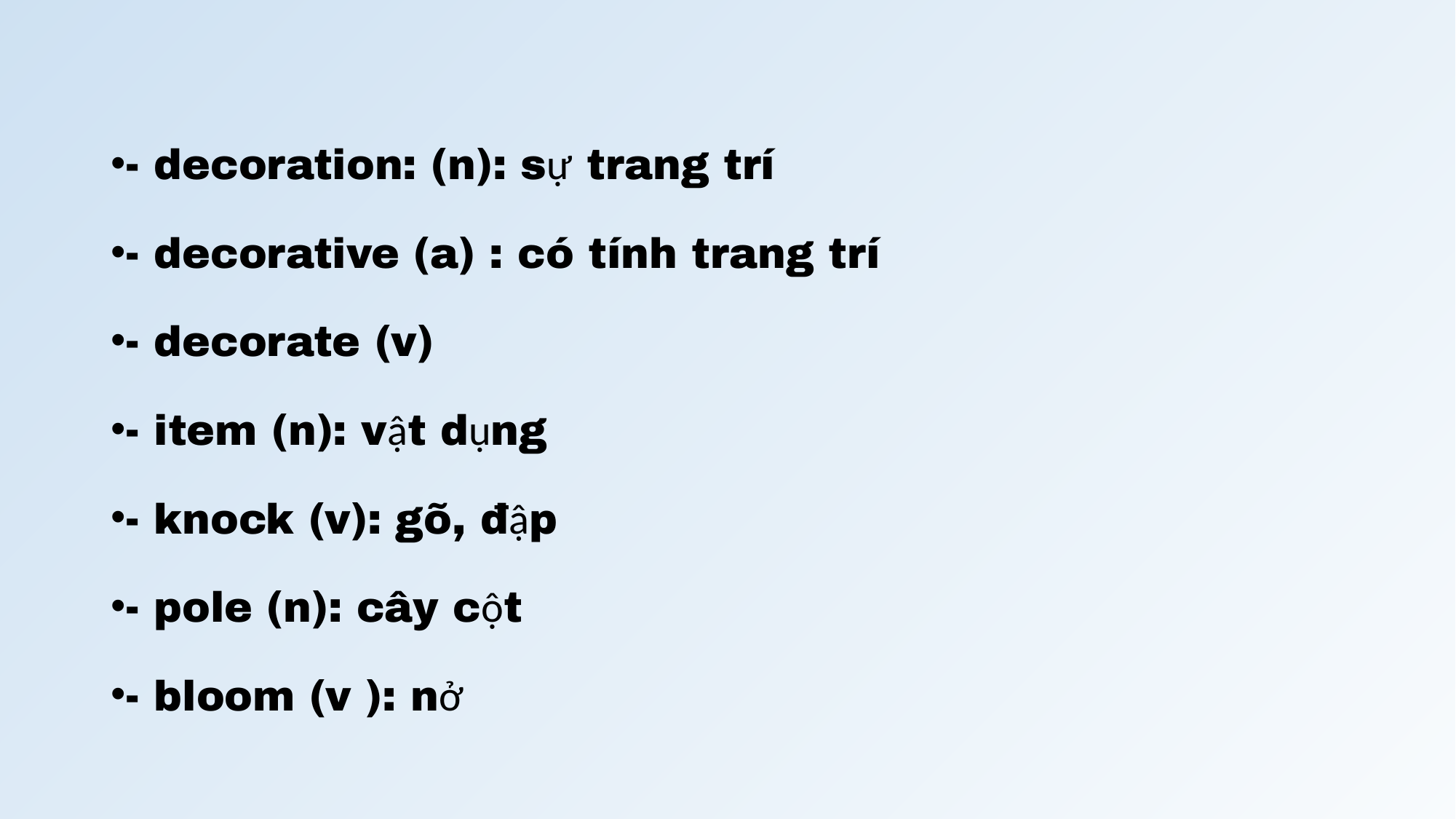

- decoration: (n): sự trang trí
- decorative (a) : có tính trang trí
- decorate (v)
- item (n): vật dụng
- knock (v): gõ, đập
- pole (n): cây cột
- bloom (v ): nở